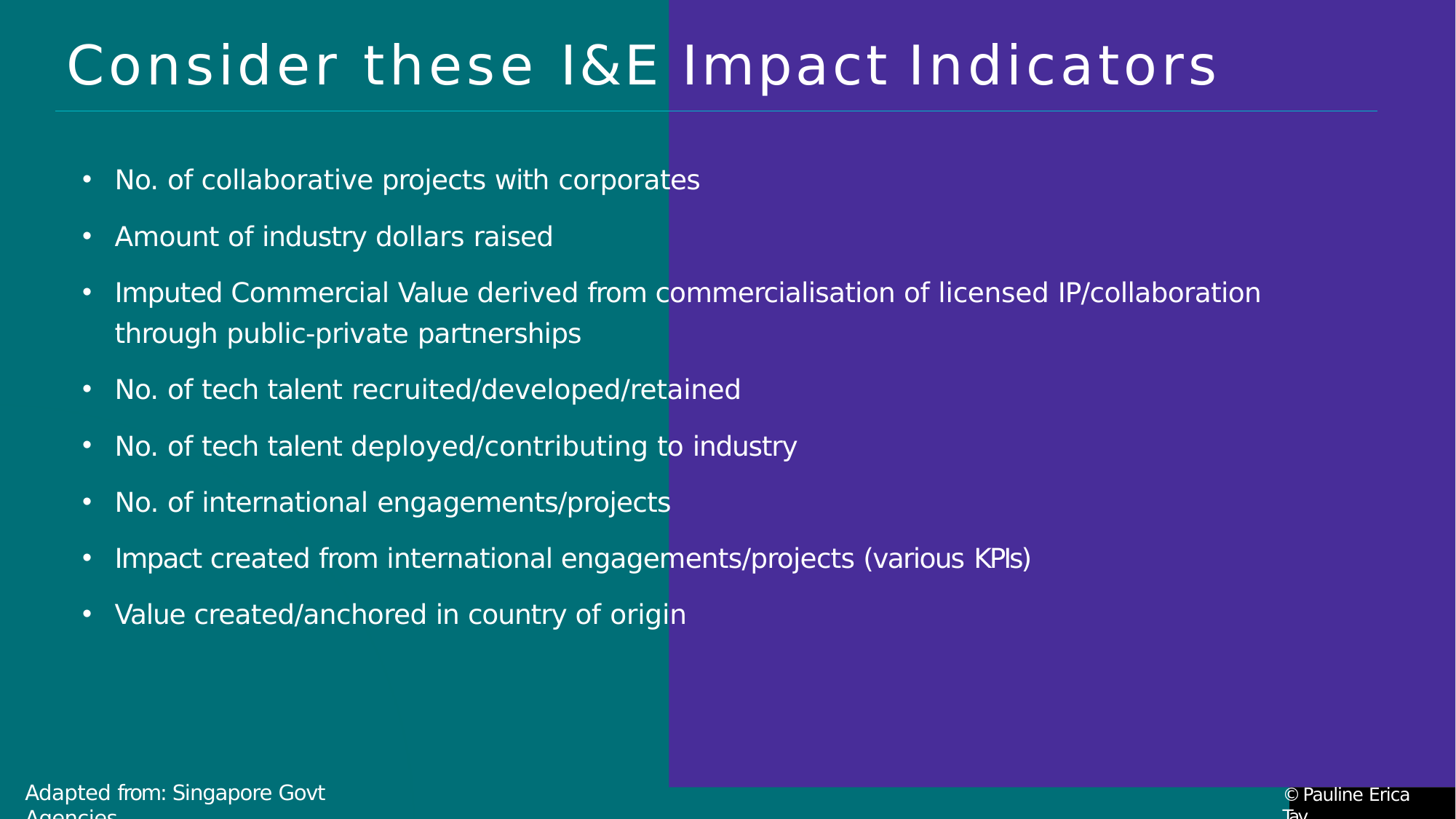

# Consider these I&E Impact Indicators

No. of collaborative projects with corporates
Amount of industry dollars raised
Imputed Commercial Value derived from commercialisation of licensed IP/collaboration
through public-private partnerships
No. of tech talent recruited/developed/retained
No. of tech talent deployed/contributing to industry
No. of international engagements/projects
Impact created from international engagements/projects (various KPIs)
Value created/anchored in country of origin
Adapted from: Singapore Govt Agencies
© Pauline Erica Tay